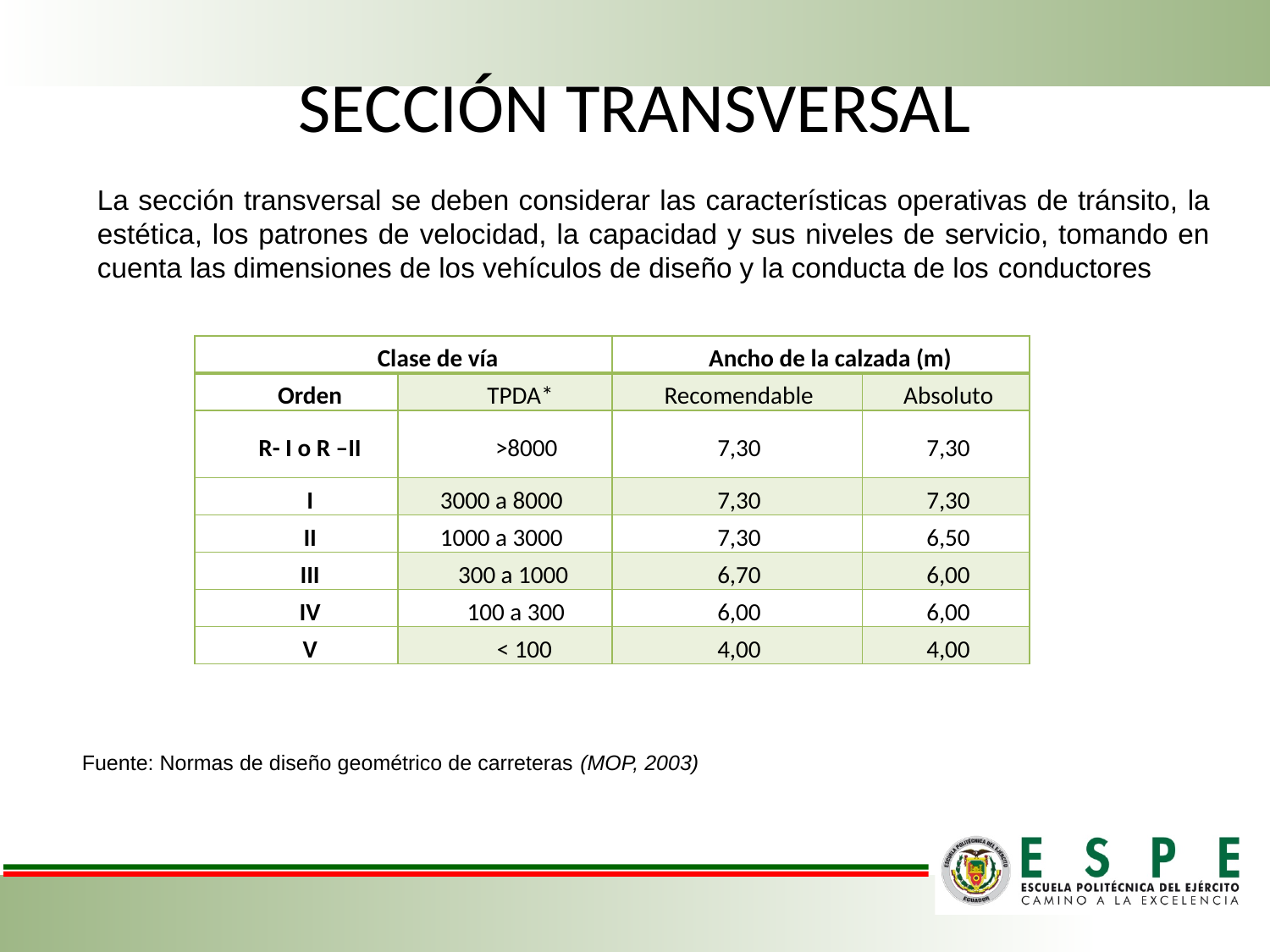

# SECCIÓN TRANSVERSAL
La sección transversal se deben considerar las características operativas de tránsito, la estética, los patrones de velocidad, la capacidad y sus niveles de servicio, tomando en cuenta las dimensiones de los vehículos de diseño y la conducta de los conductores
| Clase de vía |  | Ancho de la calzada (m) |  |
| --- | --- | --- | --- |
| Orden | TPDA\* | Recomendable | Absoluto |
| R- I o R –II | >8000 | 7,30 | 7,30 |
| I | 3000 a 8000 | 7,30 | 7,30 |
| II | 1000 a 3000 | 7,30 | 6,50 |
| III | 300 a 1000 | 6,70 | 6,00 |
| IV | 100 a 300 | 6,00 | 6,00 |
| V | < 100 | 4,00 | 4,00 |
Fuente: Normas de diseño geométrico de carreteras (MOP, 2003)